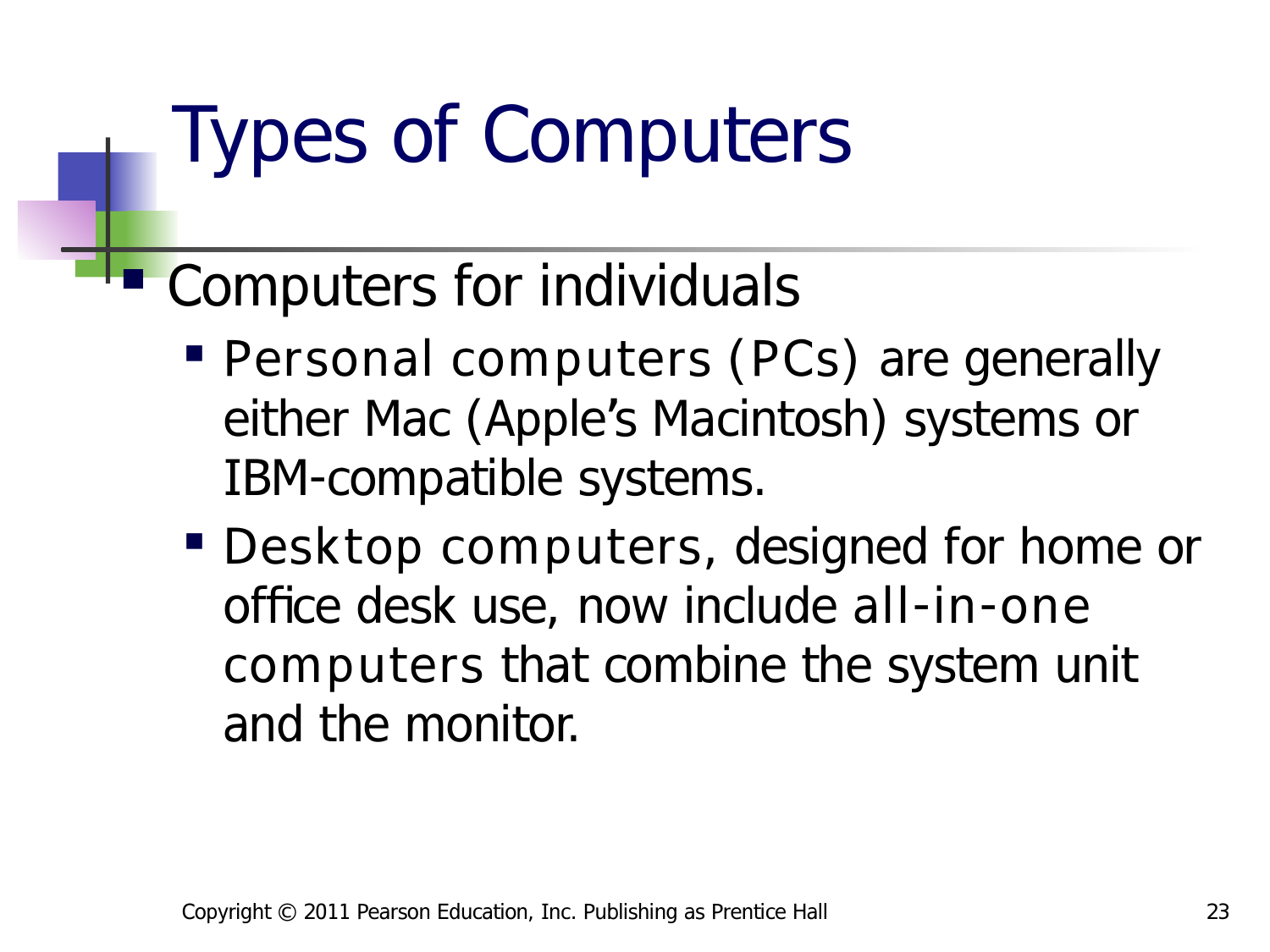

# Types of Computers
Computers for individuals
Personal computers (PCs) are generally either Mac (Apple’s Macintosh) systems or IBM-compatible systems.
Desktop computers, designed for home or office desk use, now include all-in-one computers that combine the system unit and the monitor.
Copyright © 2011 Pearson Education, Inc. Publishing as Prentice Hall
23